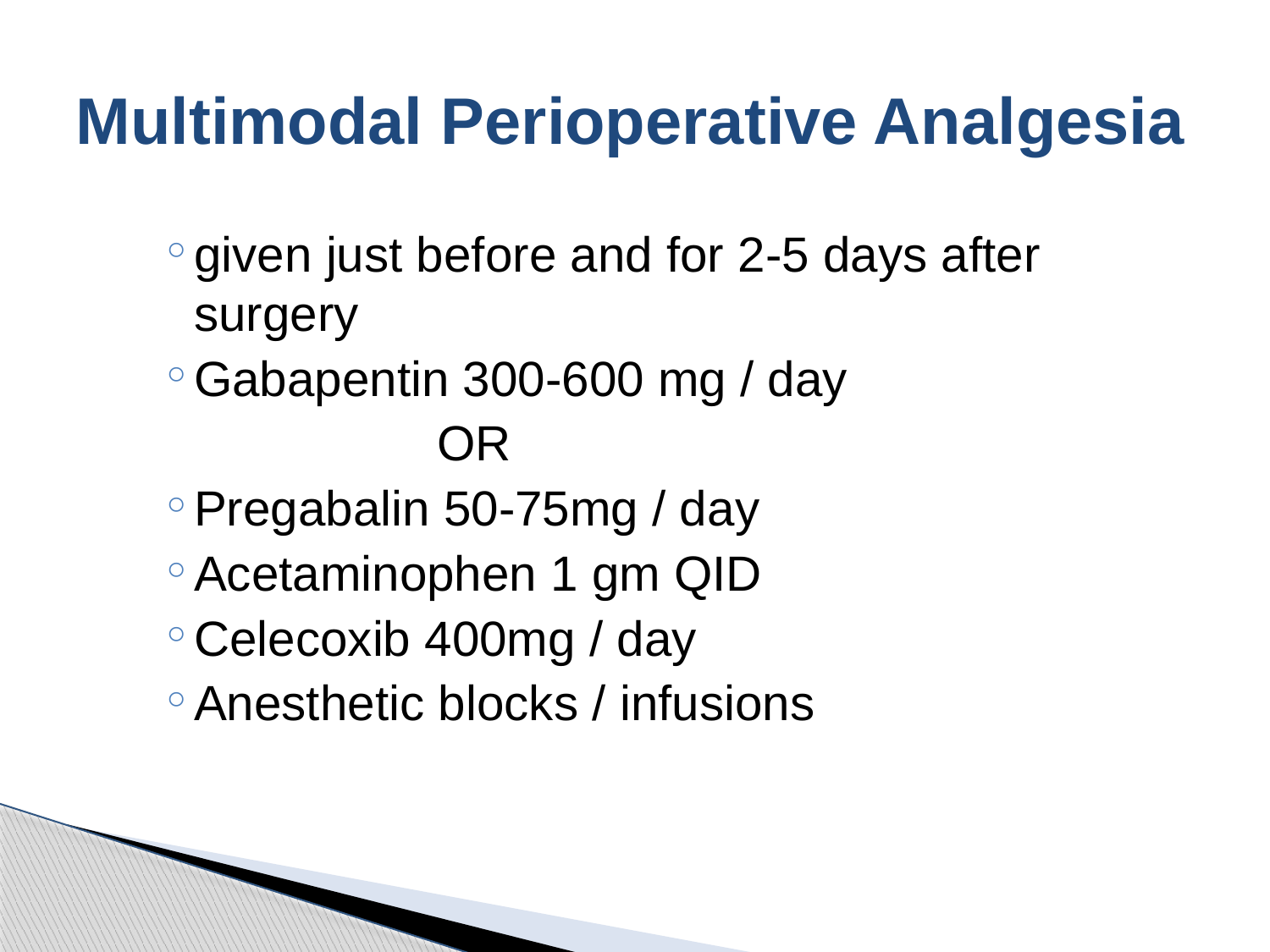

# Multimodal Perioperative Analgesia
given just before and for 2-5 days after surgery
Gabapentin 300-600 mg / day
                    OR
Pregabalin 50-75mg / day
Acetaminophen 1 gm QID
Celecoxib 400mg / day
Anesthetic blocks / infusions